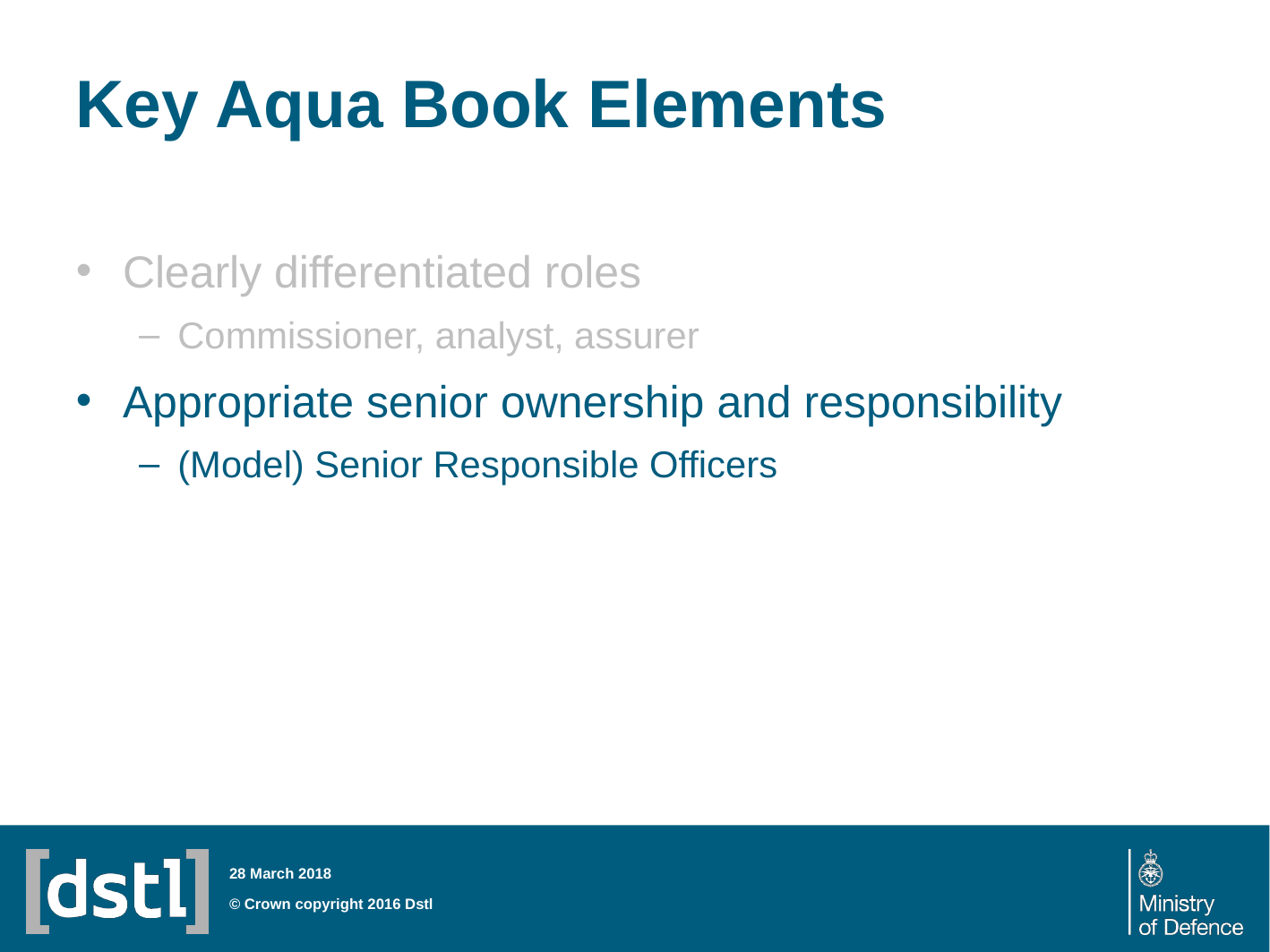

# Key Aqua Book Elements
Clearly differentiated roles
Commissioner, analyst, assurer
Appropriate senior ownership and responsibility
(Model) Senior Responsible Officers

28 March 2018
© Crown copyright 2016 Dstl